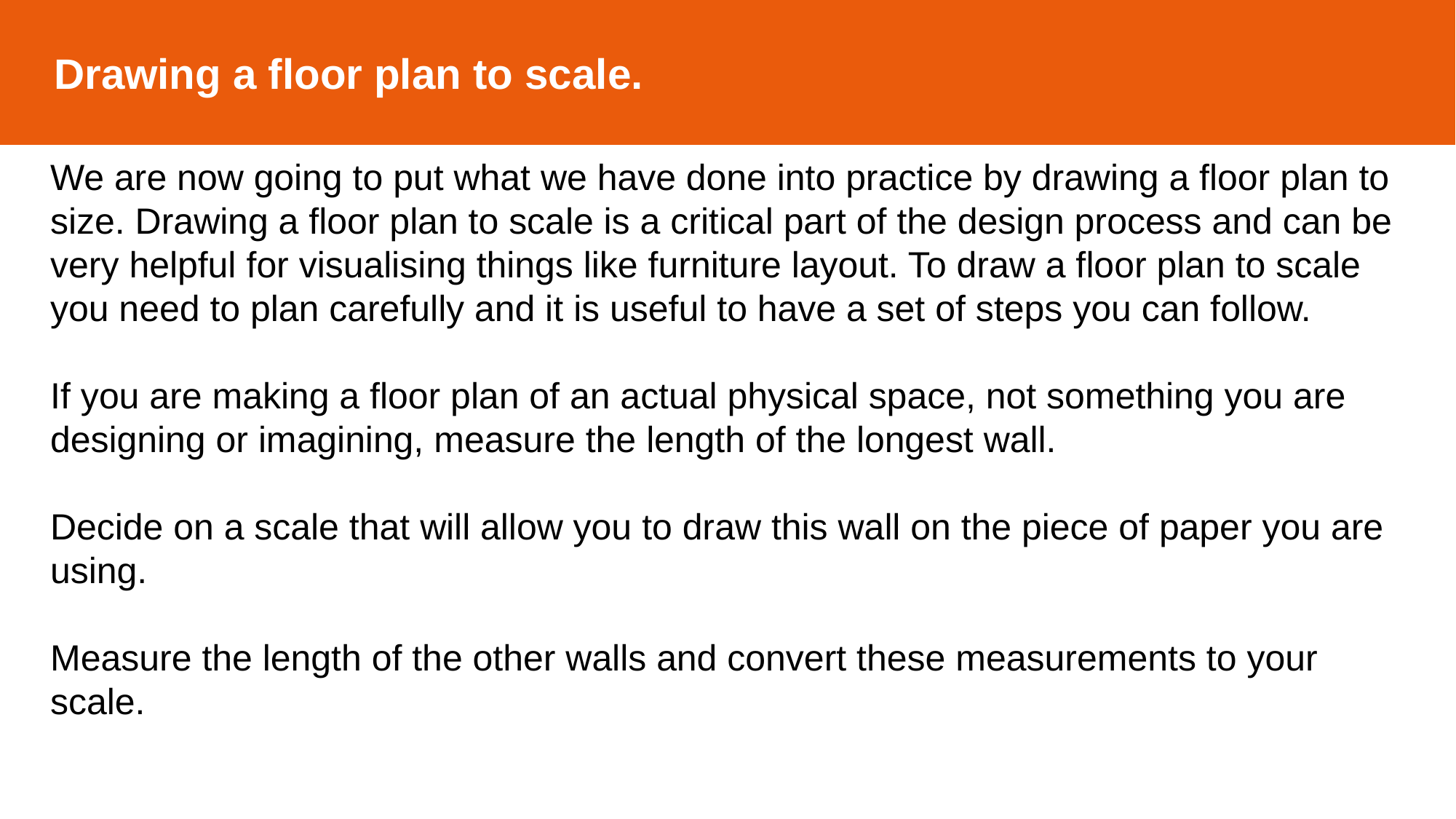

Drawing a floor plan to scale.
We are now going to put what we have done into practice by drawing a floor plan to size. Drawing a floor plan to scale is a critical part of the design process and can be very helpful for visualising things like furniture layout. To draw a floor plan to scale you need to plan carefully and it is useful to have a set of steps you can follow.

If you are making a floor plan of an actual physical space, not something you are designing or imagining, measure the length of the longest wall.

Decide on a scale that will allow you to draw this wall on the piece of paper you are using.

Measure the length of the other walls and convert these measurements to your scale.